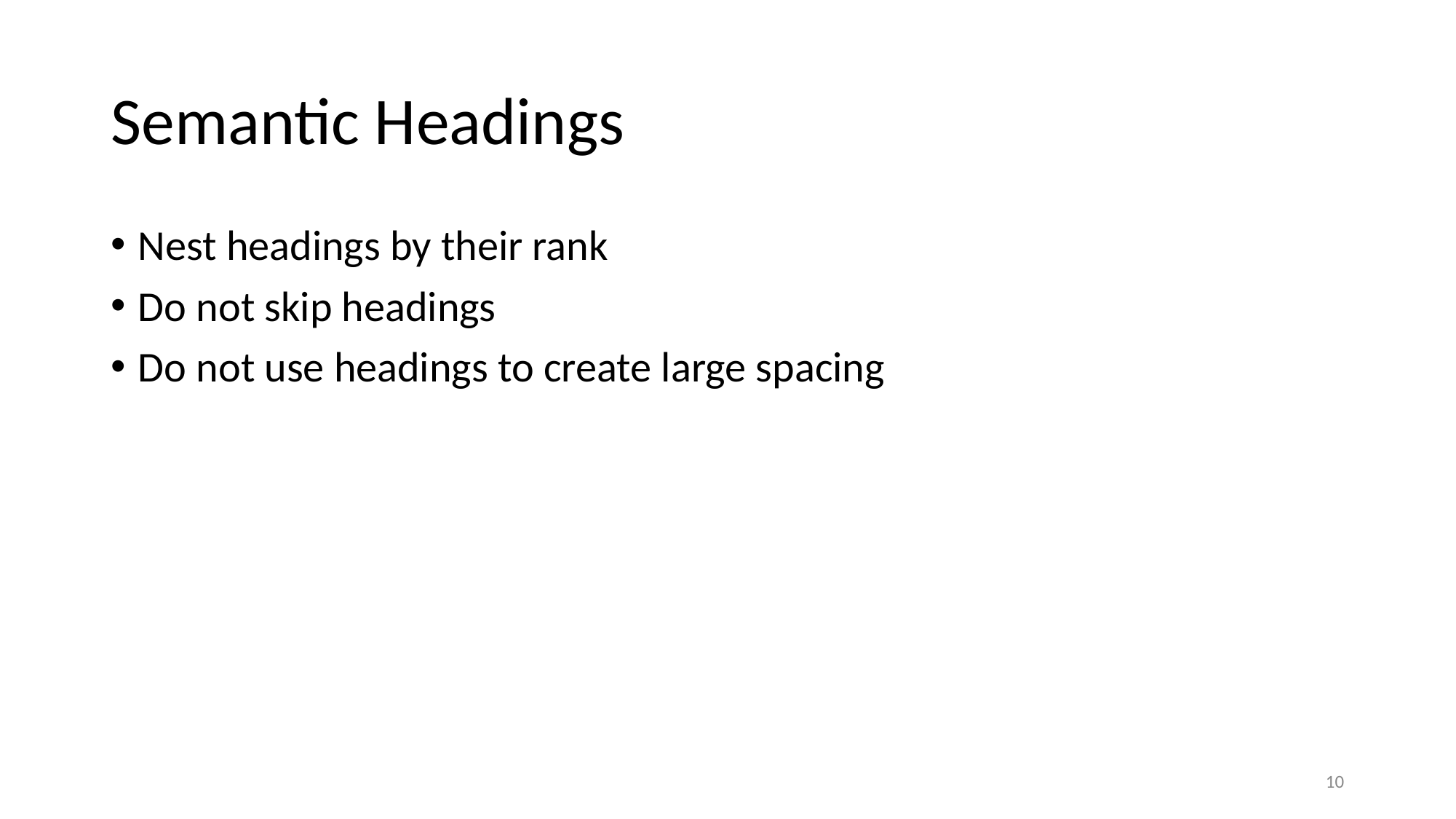

# Semantic Headings
Nest headings by their rank
Do not skip headings
Do not use headings to create large spacing
10